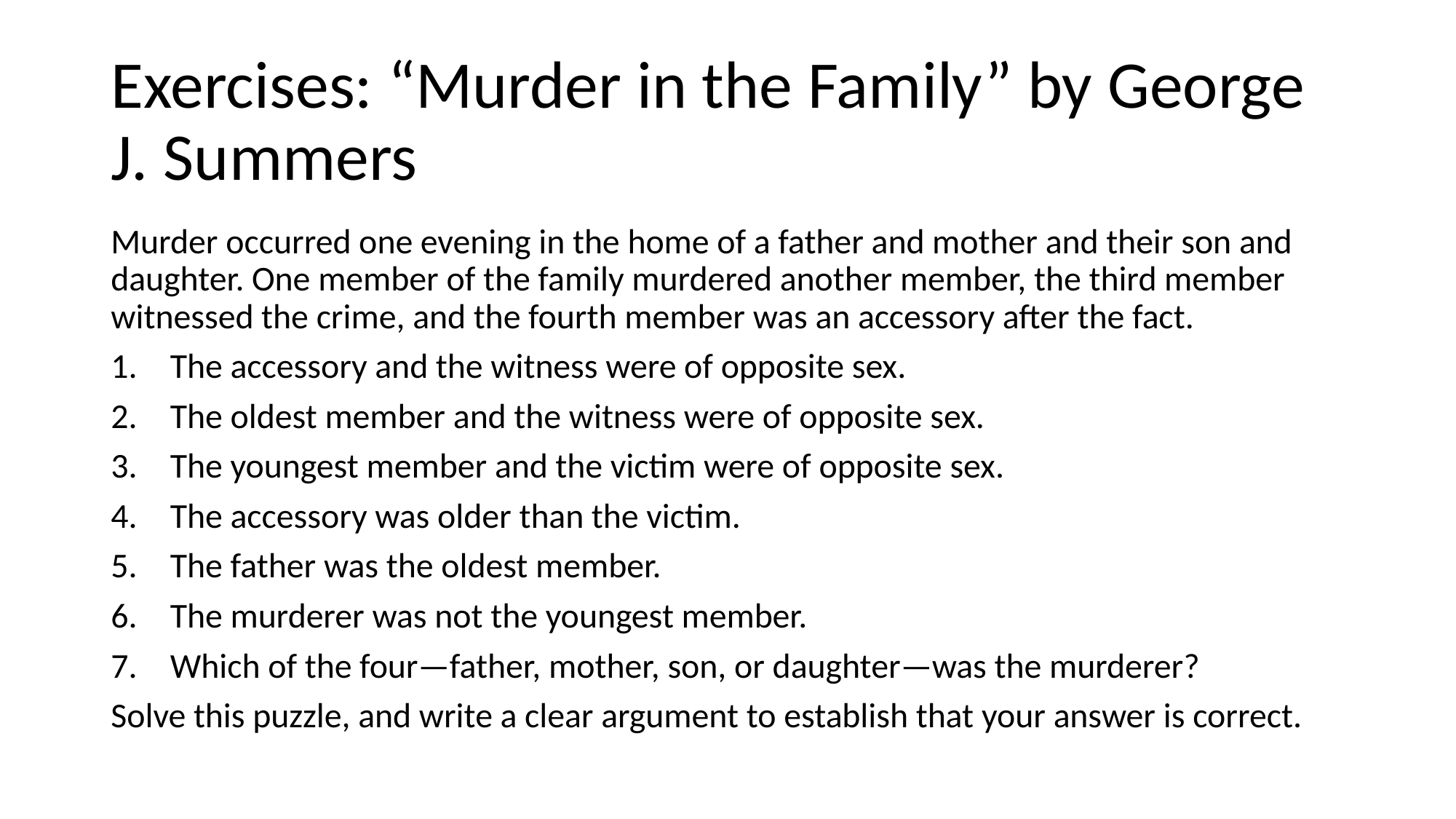

# Exercises: “Murder in the Family” by George J. Summers
Murder occurred one evening in the home of a father and mother and their son and daughter. One member of the family murdered another member, the third member witnessed the crime, and the fourth member was an accessory after the fact.
The accessory and the witness were of opposite sex.
The oldest member and the witness were of opposite sex.
The youngest member and the victim were of opposite sex.
The accessory was older than the victim.
The father was the oldest member.
The murderer was not the youngest member.
Which of the four—father, mother, son, or daughter—was the murderer?
Solve this puzzle, and write a clear argument to establish that your answer is correct.